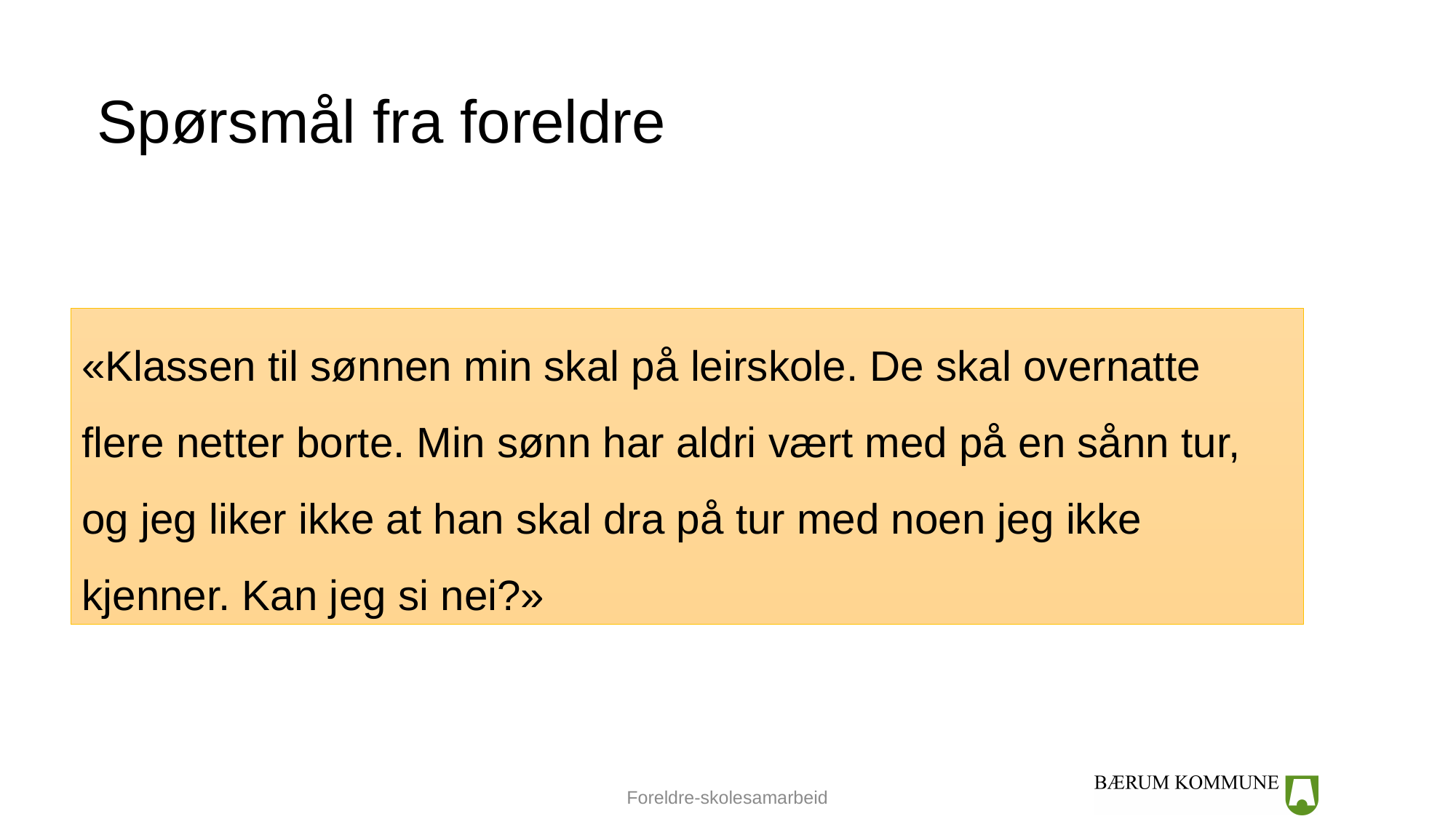

Spørsmål fra foreldre
«Klassen til sønnen min skal på leirskole. De skal overnatte flere netter borte. Min sønn har aldri vært med på en sånn tur, og jeg liker ikke at han skal dra på tur med noen jeg ikke kjenner. Kan jeg si nei?»
Foreldre-skolesamarbeid